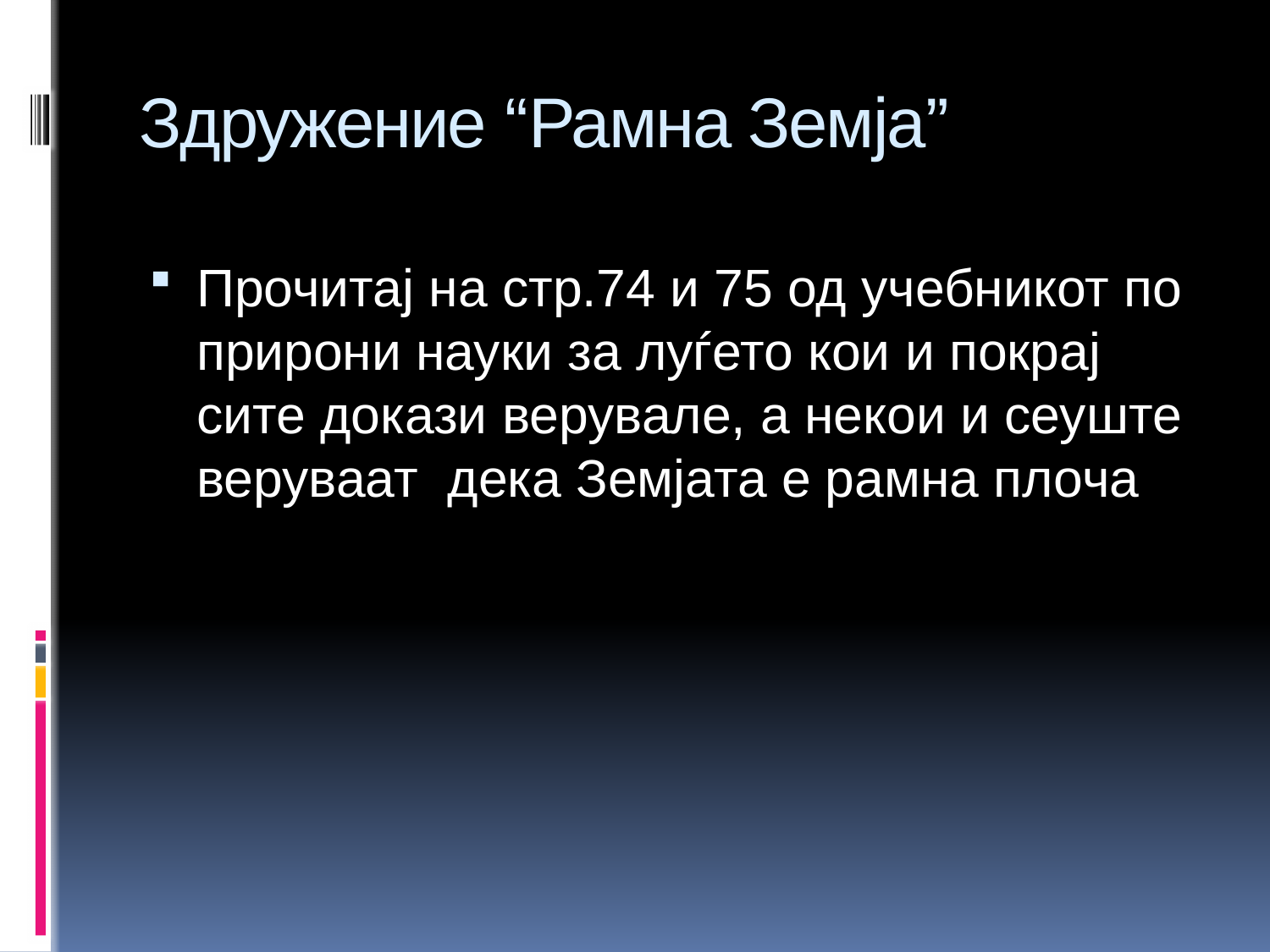

# Здружение “Рамна Земја”
Прочитај на стр.74 и 75 од учебникот по прирони науки за луѓето кои и покрај сите докази верувале, а некои и сеуште веруваат  дека Земјата е рамна плоча